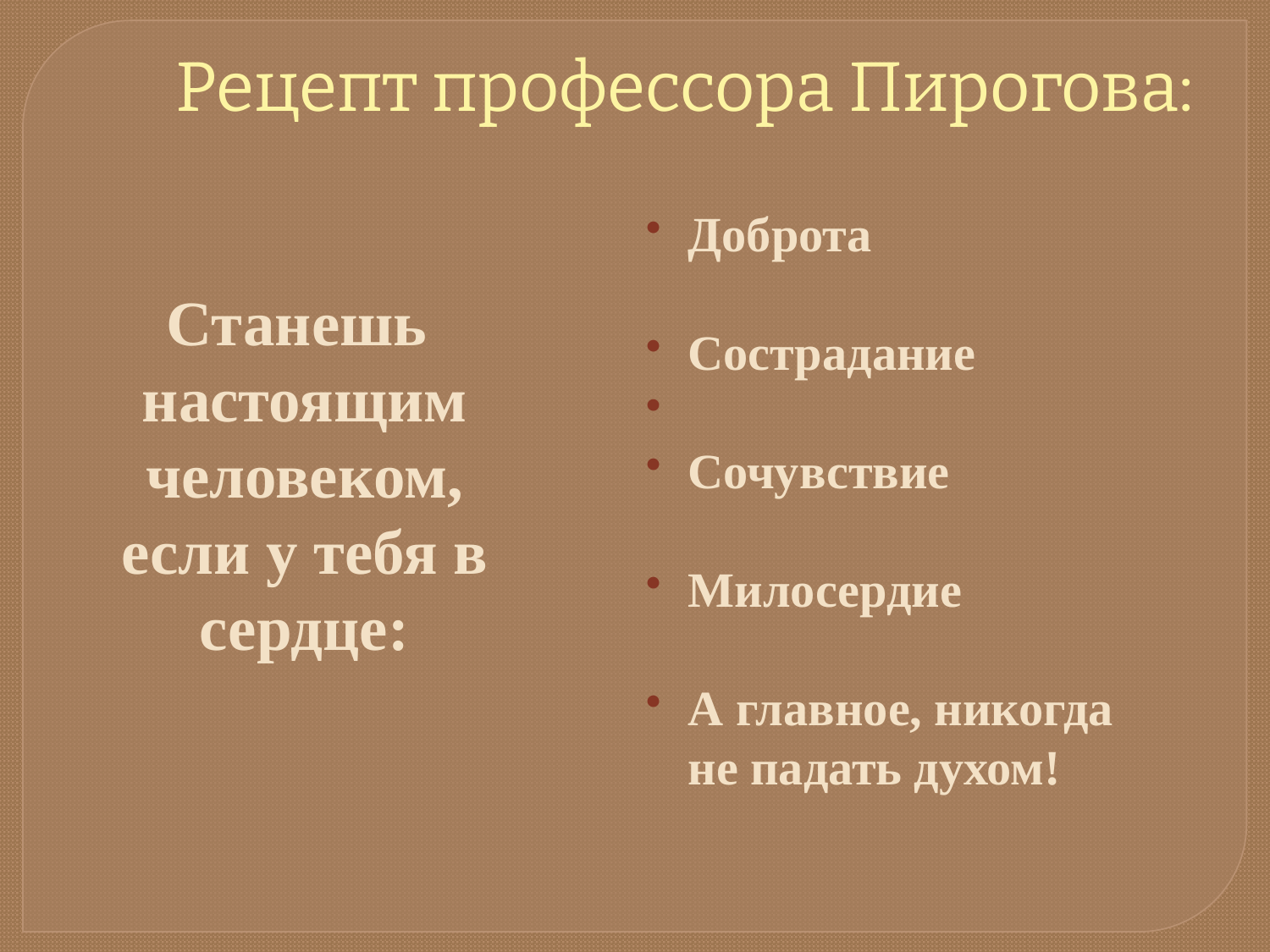

Рецепт профессора Пирогова:
Доброта

Сострадание

Сочувствие

Милосердие

А главное, никогда не падать духом!

Станешь
настоящим человеком, если у тебя в сердце: